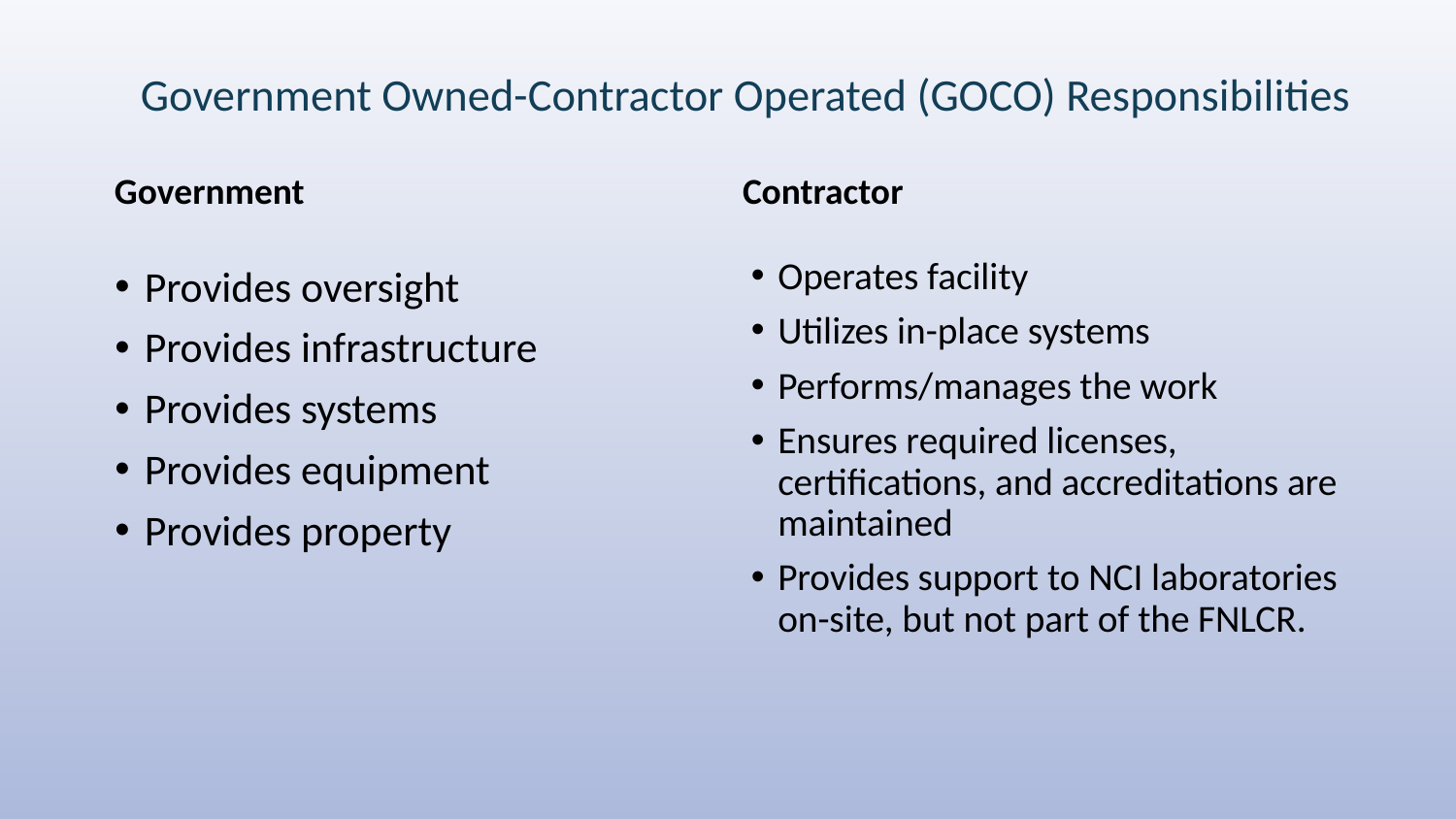

# Government Owned-Contractor Operated (GOCO) Responsibilities
Government
Contractor
Operates facility
Utilizes in-place systems
Performs/manages the work
Ensures required licenses, certifications, and accreditations are maintained
Provides support to NCI laboratories on-site, but not part of the FNLCR.

Provides oversight
Provides infrastructure
Provides systems
Provides equipment
Provides property